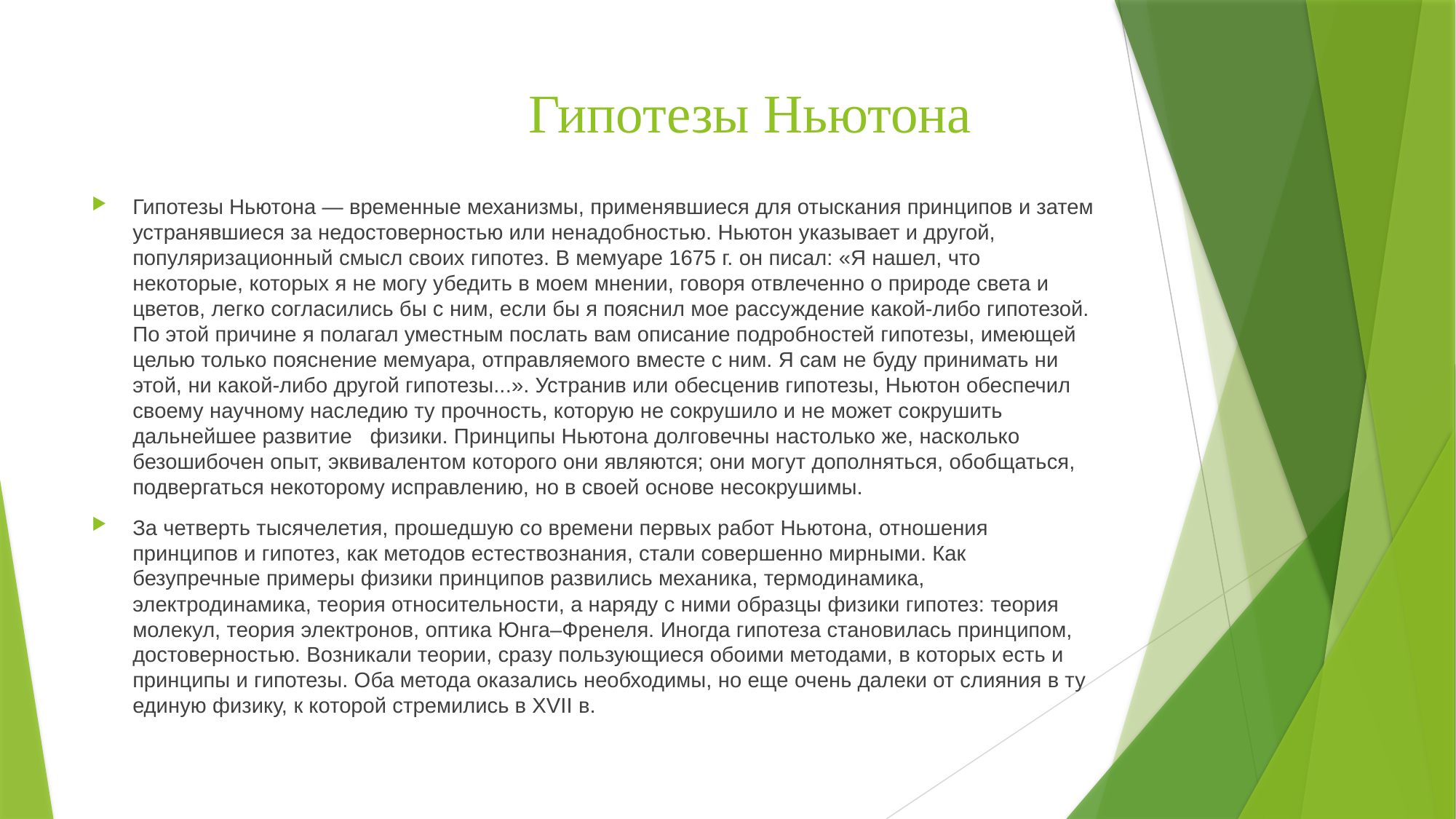

# Гипотезы Ньютона
Гипотезы Ньютона — временные механизмы, применявшиеся для отыскания принципов и затем устранявшиеся за недостоверностью или ненадобностью. Ньютон указывает и другой, популяризационный смысл своих гипотез. В мемуаре 1675 г. он писал: «Я нашел, что некоторые, которых я не могу убедить в моем мнении, говоря отвлеченно о природе света и цветов, легко согласились бы с ним, если бы я пояснил мое рассуждение какой-либо гипотезой. По этой причине я полагал уместным послать вам описание подробностей гипотезы, имеющей целью только пояснение мемуара, отправляемого вместе с ним. Я сам не буду принимать ни этой, ни какой-либо другой гипотезы...». Устранив или обесценив гипотезы, Ньютон обеспечил своему научному наследию ту прочность, которую не сокрушило и не может сокрушить дальнейшее развитие   физики. Принципы Ньютона долговечны настолько же, насколько безошибочен опыт, эквивалентом которого они являются; они могут дополняться, обобщаться, подвергаться некоторому исправлению, но в своей основе несокрушимы.
За четверть тысячелетия, прошедшую со времени первых работ Ньютона, отношения принципов и гипотез, как методов естествознания, стали совершенно мирными. Как безупречные примеры физики принципов развились механика, термодинамика, электродинамика, теория относительности, а наряду с ними образцы физики гипотез: теория молекул, теория электронов, оптика Юнга–Френеля. Иногда гипотеза становилась принципом, достоверностью. Возникали теории, сразу пользующиеся обоими методами, в которых есть и принципы и гипотезы. Оба метода оказались необходимы, но еще очень далеки от слияния в ту единую физику, к которой стремились в XVII в.